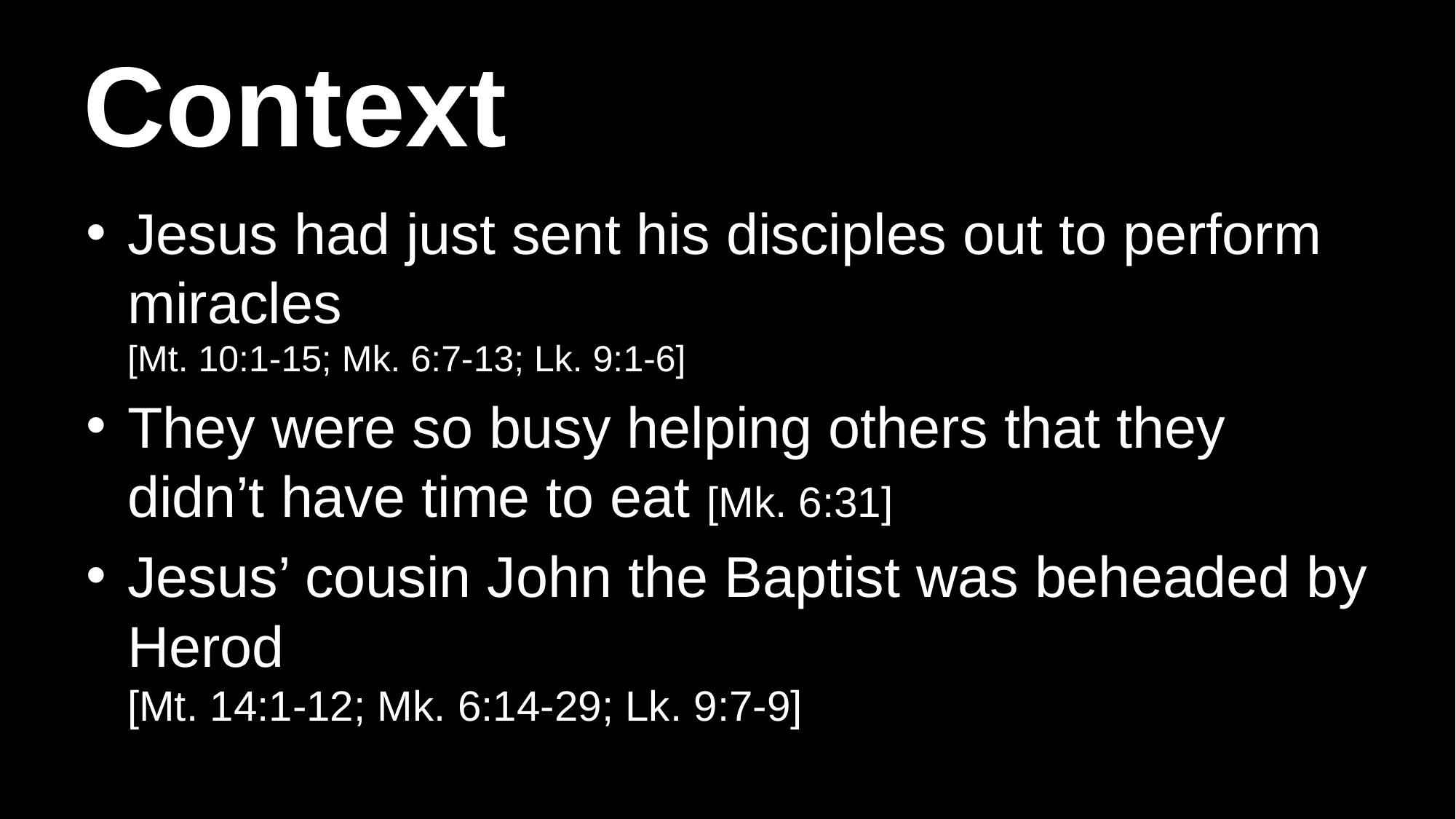

# Context
Jesus had just sent his disciples out to perform miracles
[Mt. 10:1-15; Mk. 6:7-13; Lk. 9:1-6]
They were so busy helping others that they didn’t have time to eat [Mk. 6:31]
Jesus’ cousin John the Baptist was beheaded by Herod
[Mt. 14:1-12; Mk. 6:14-29; Lk. 9:7-9]